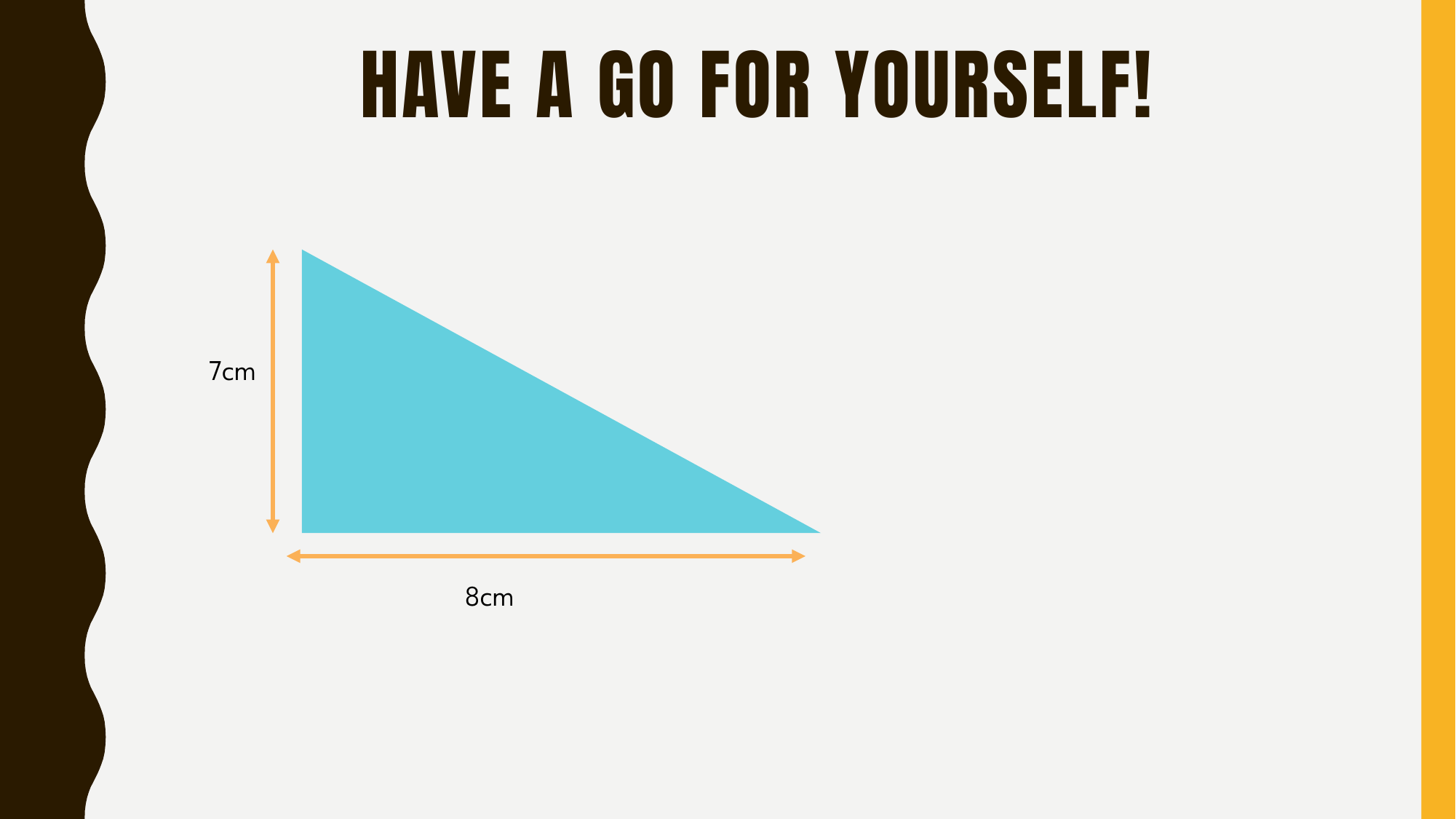

# Have a go for yourself!

7cm

8cm